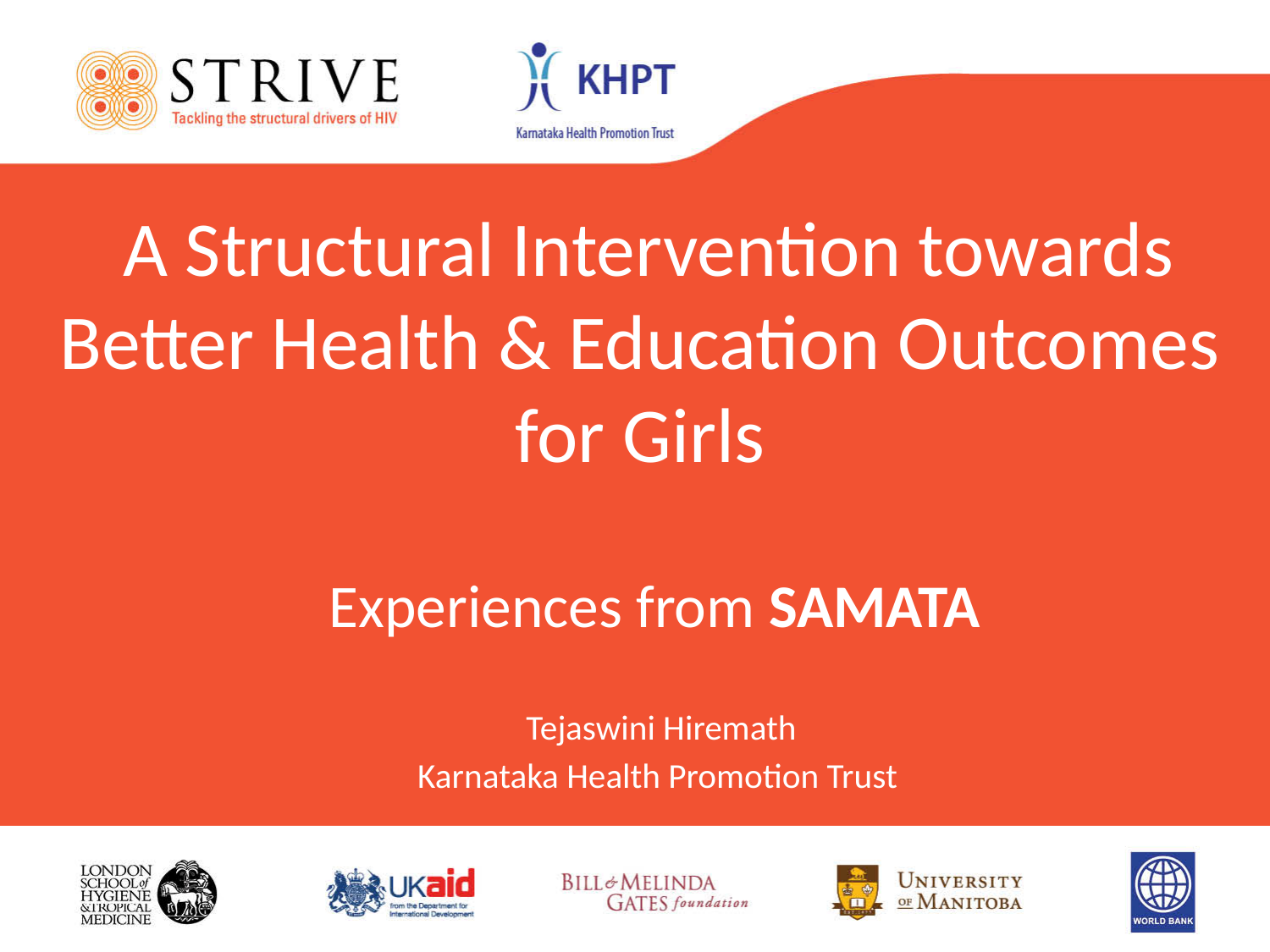

# A Structural Intervention towards Better Health & Education Outcomes for Girls
Experiences from SAMATA

Tejaswini Hiremath
Karnataka Health Promotion Trust